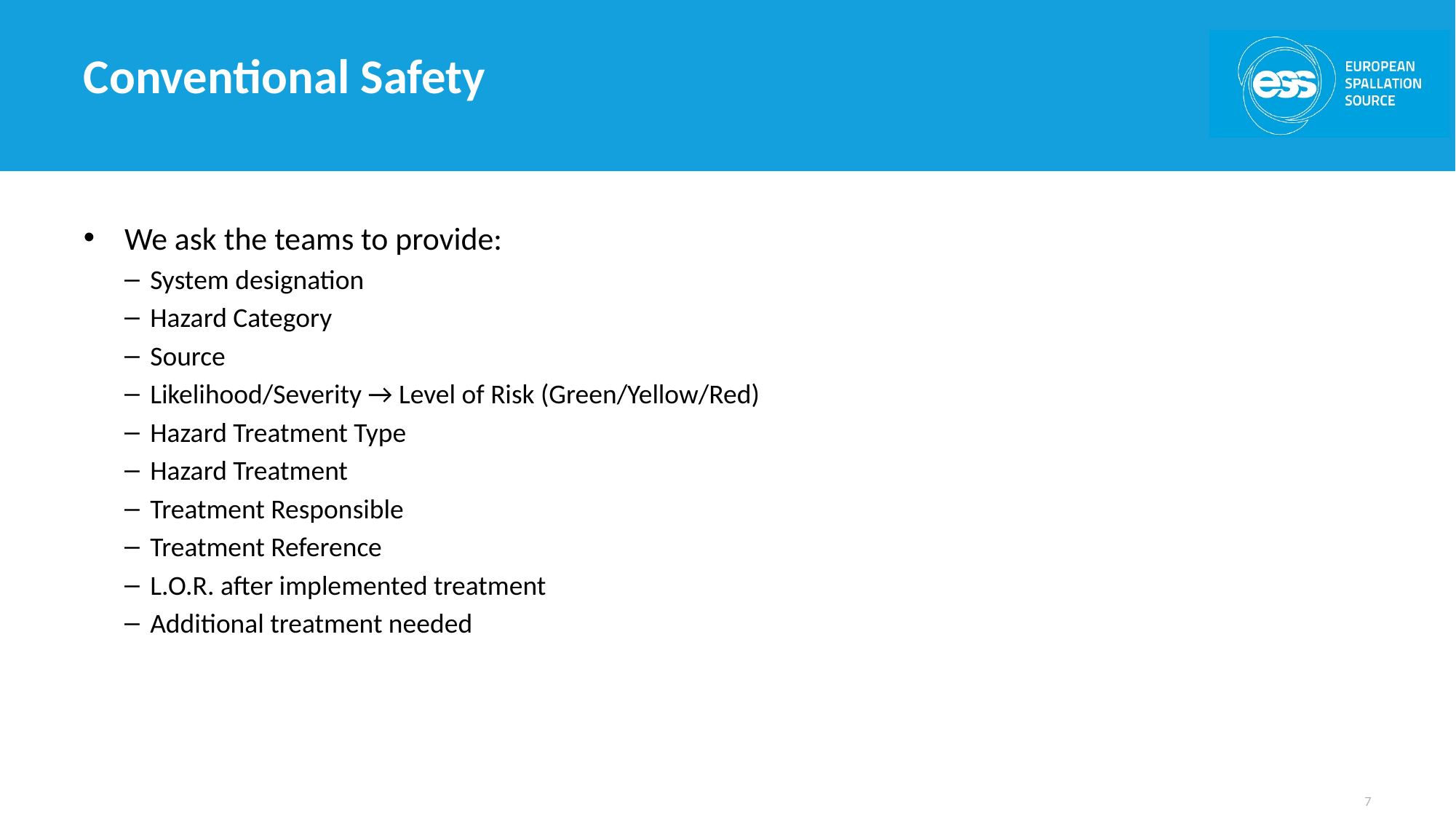

# Conventional Safety

We ask the teams to provide:
System designation
Hazard Category
Source
Likelihood/Severity → Level of Risk (Green/Yellow/Red)
Hazard Treatment Type
Hazard Treatment
Treatment Responsible
Treatment Reference
L.O.R. after implemented treatment
Additional treatment needed

7